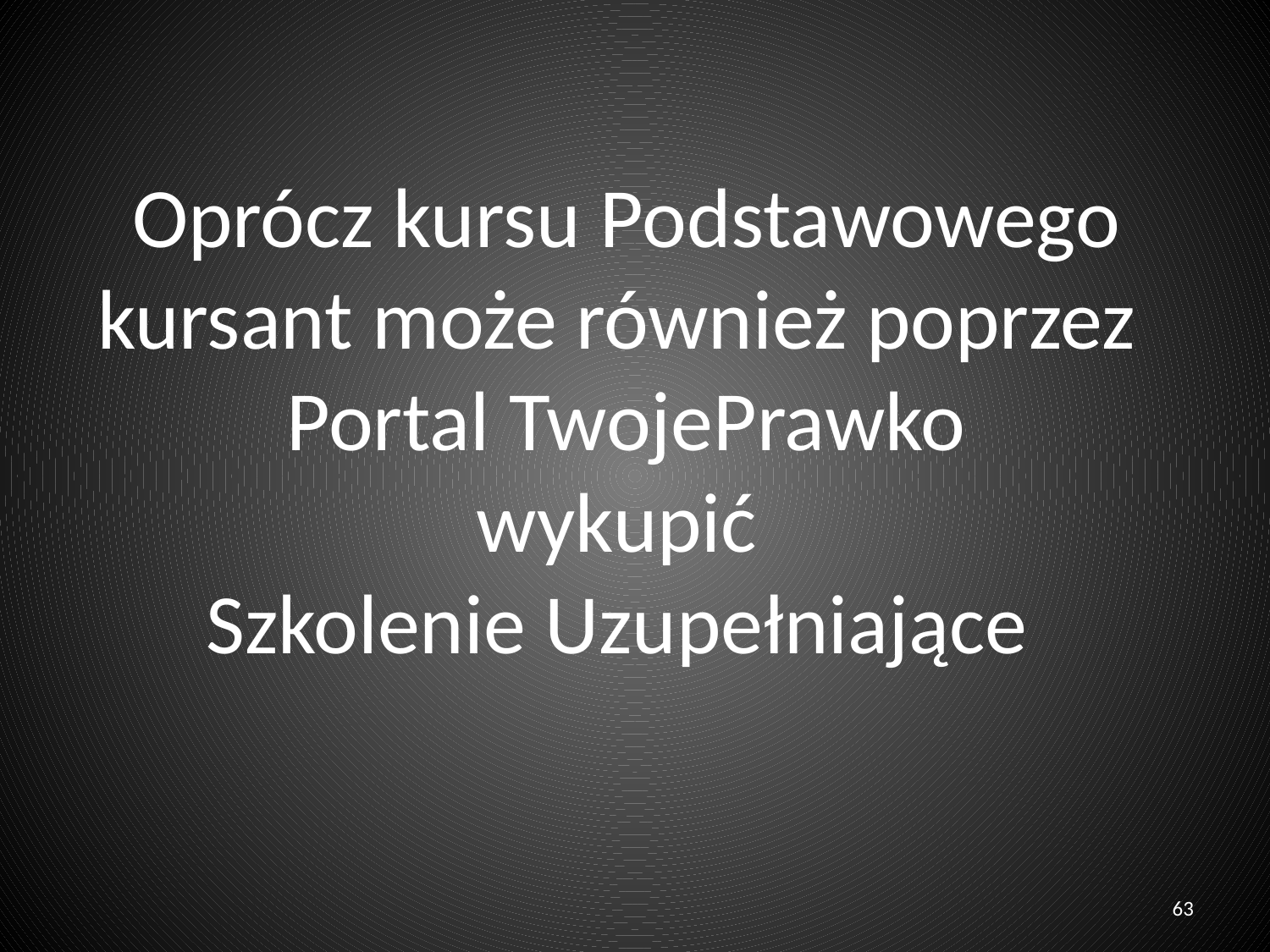

# Oprócz kursu Podstawowego kursant może również poprzez Portal TwojePrawko wykupić Szkolenie Uzupełniające
63